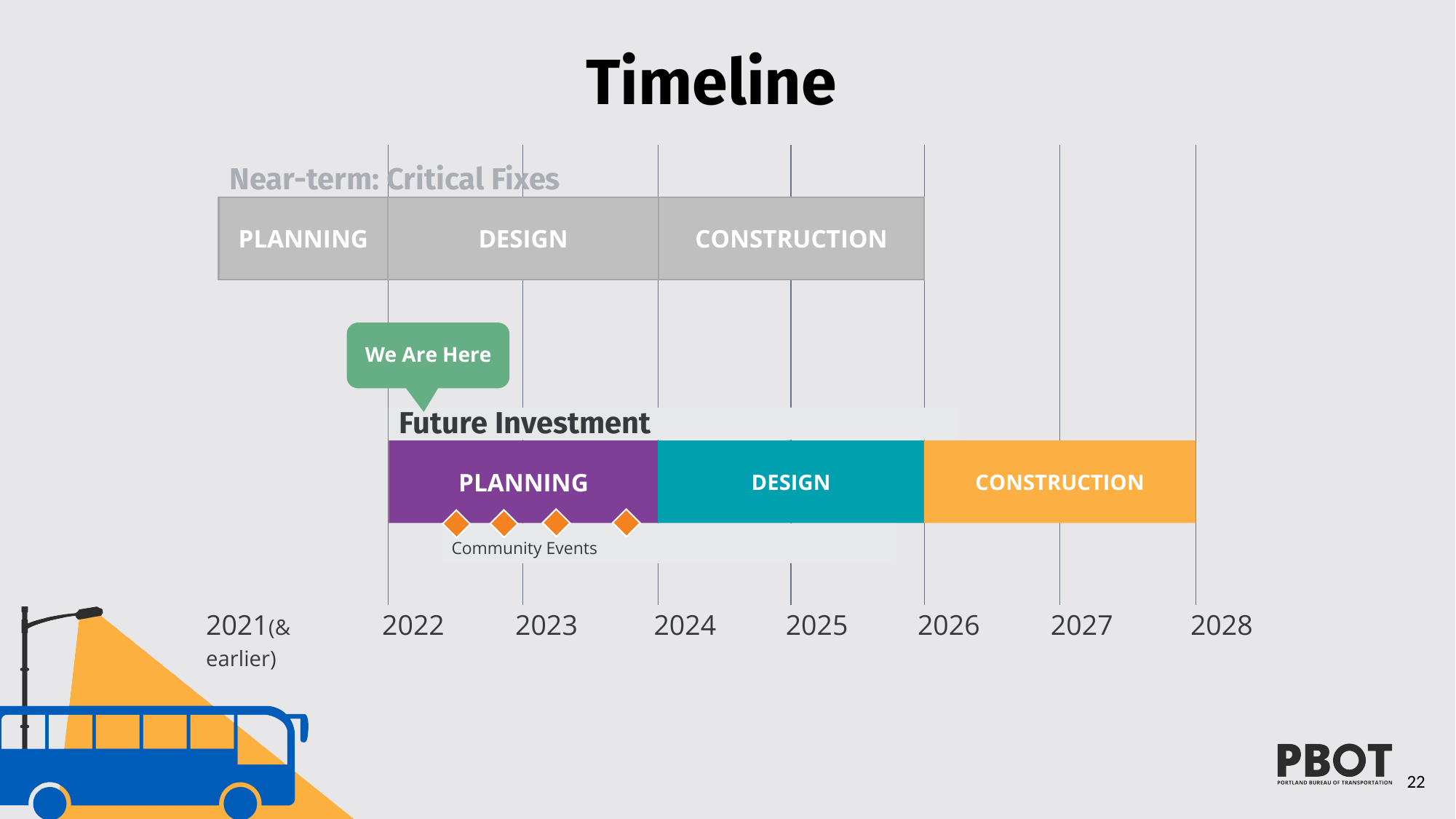

# Timeline
Near-term: Critical Fixes
PLANNING
DESIGN
CONSTRUCTION

We Are Here
Future Investment
PLANNING
DESIGN
CONSTRUCTION

Community Events
| 2021(& earlier) | 2022 | 2023 | 2024 | 2025 | 2026 | 2027 | 2028 |
| --- | --- | --- | --- | --- | --- | --- | --- |
22